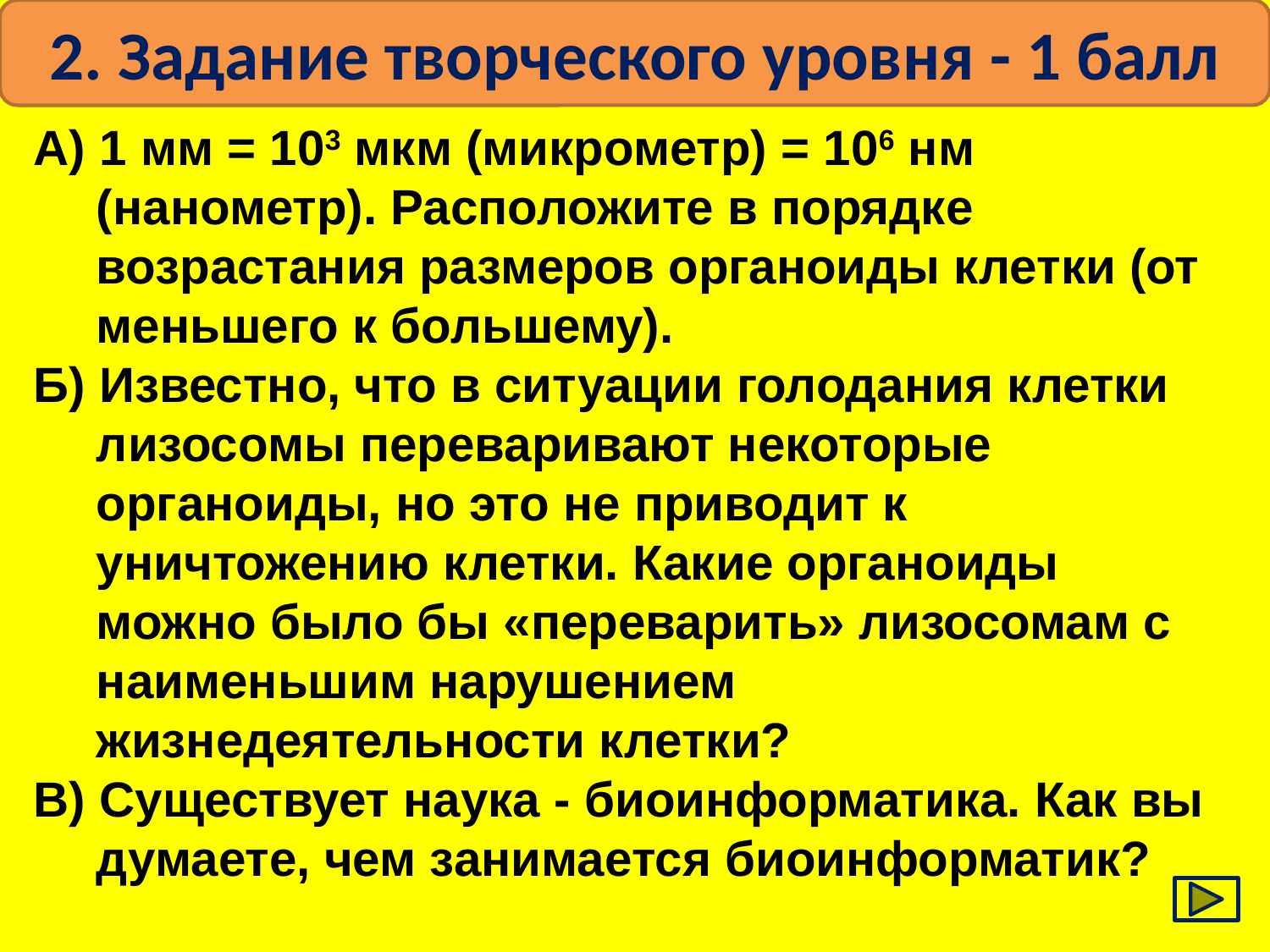

2. Задание творческого уровня - 1 балл
А) 1 мм = 103 мкм (микрометр) = 106 нм (нанометр). Расположите в порядке возрастания размеров органоиды клетки (от меньшего к большему).
Б) Известно, что в ситуации голодания клетки лизосомы переваривают некоторые органоиды, но это не приводит к уничтожению клетки. Какие органоиды можно было бы «переварить» лизосомам с наименьшим нарушением  жизнедеятельности клетки?
В) Существует наука - биоинформатика. Как вы думаете, чем занимается биоинформатик?